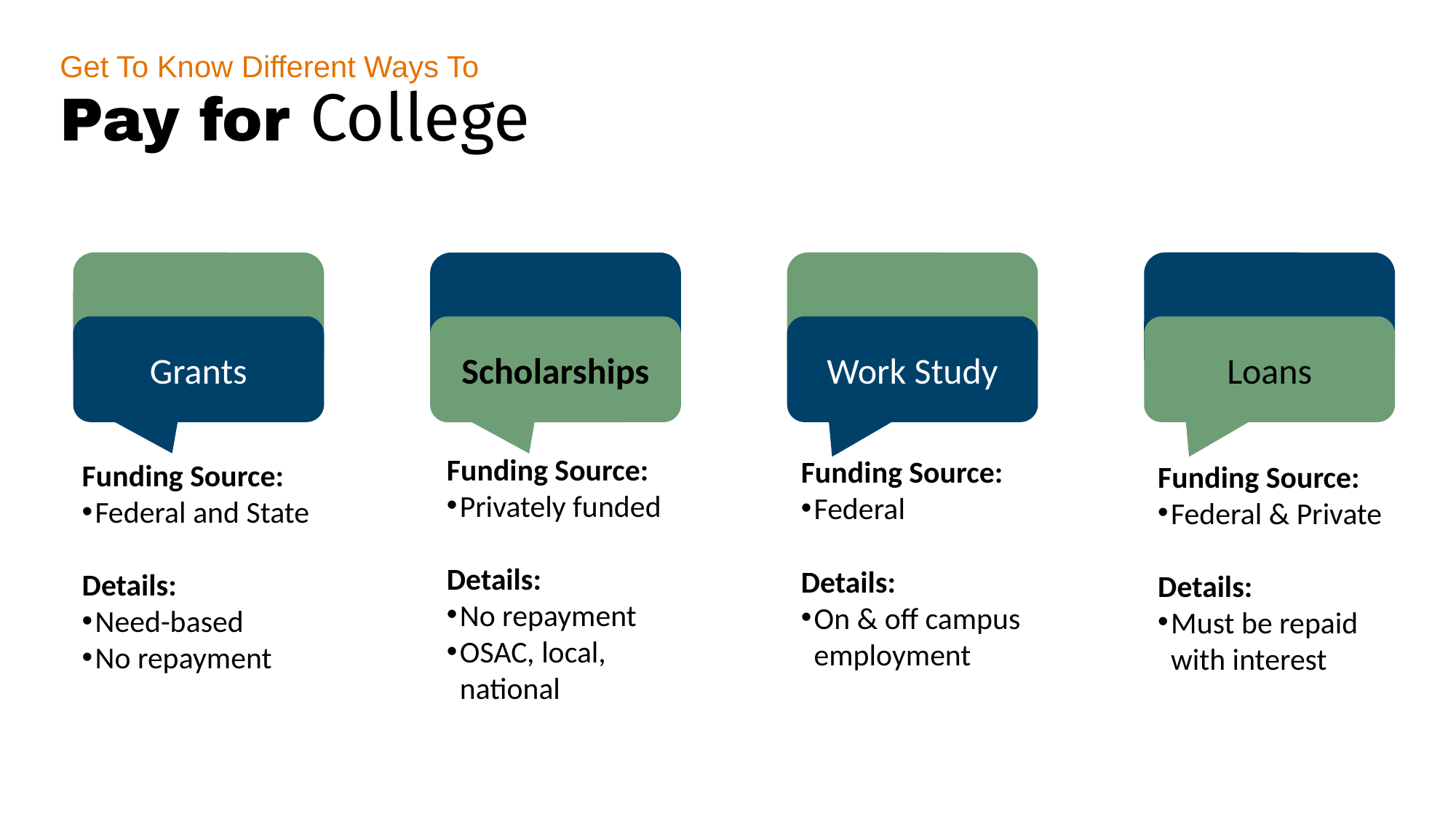

Get To Know Different Ways To
Pay for College

Grants

Work Study

Loans

Scholarships

Funding Source:
Privately funded

Details:
No repayment
OSAC, local, national
Funding Source:
Federal

Details:
On & off campus employment
Funding Source:
Federal and State

Details:
Need-based
No repayment
Funding Source:
Federal & Private

Details:
Must be repaid with interest